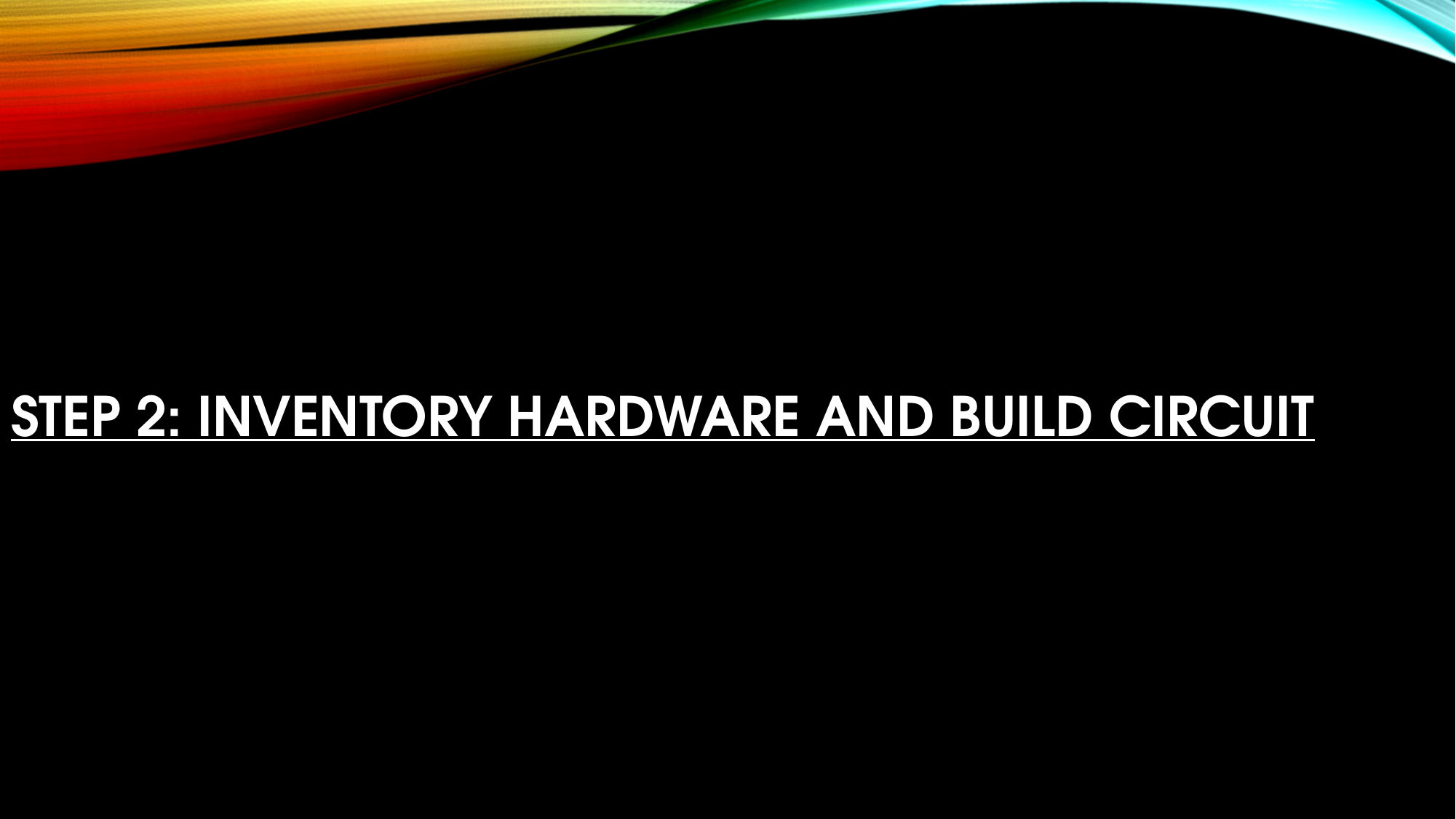

# Step 2: Inventory hardware and build circuit